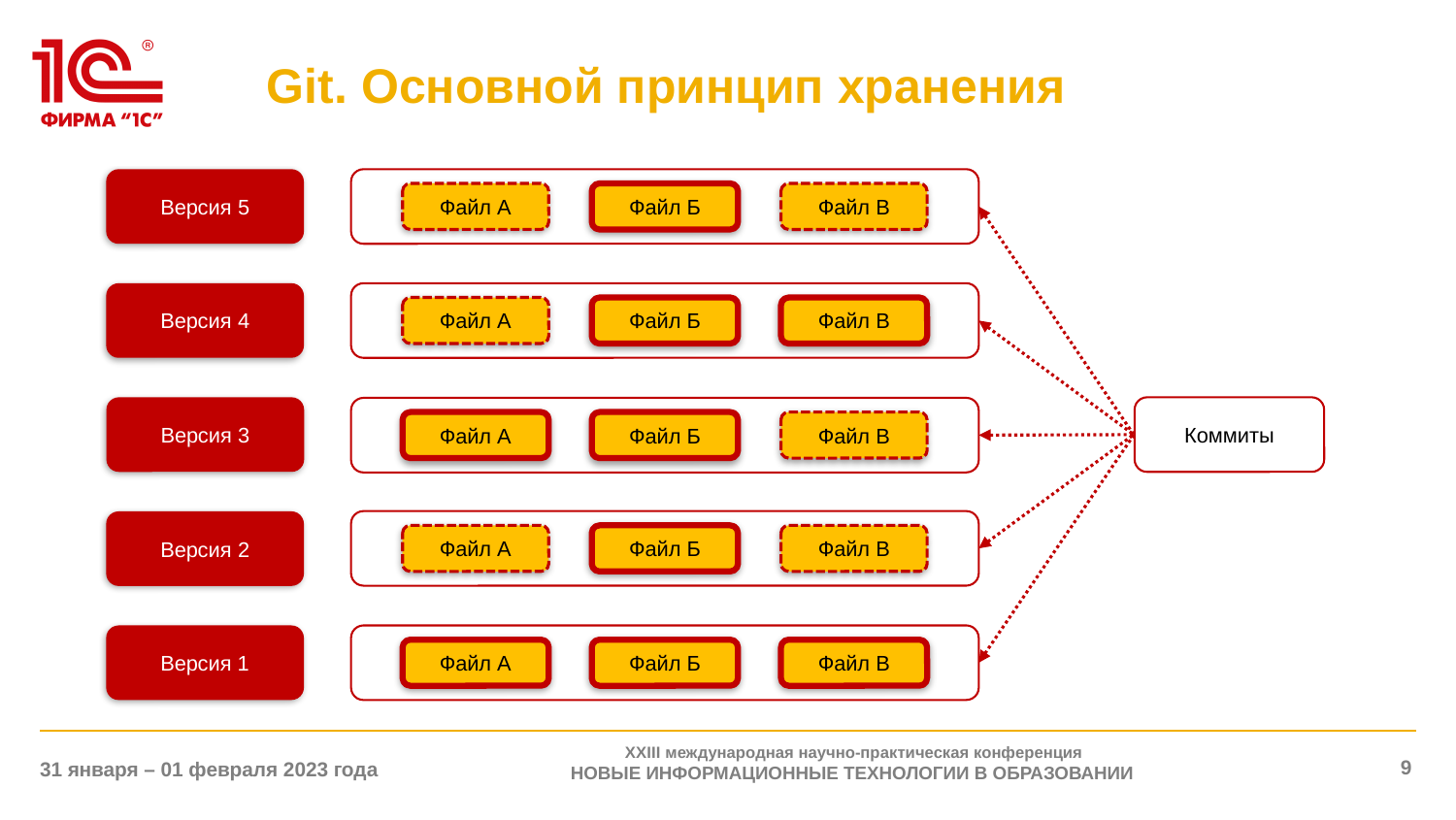

# Git. Основной принцип хранения
Версия 5

Файл А
Файл Б
Файл В
Версия 4

Файл А
Файл Б
Файл В
Версия 3
Коммиты

Файл А
Файл Б
Файл В

Версия 2
Файл А
Файл Б
Файл В
Версия 1

Файл А
Файл Б
Файл В
XXIII международная научно-практическая конференция
НОВЫЕ ИНФОРМАЦИОННЫЕ ТЕХНОЛОГИИ В ОБРАЗОВАНИИ
9
31 января – 01 февраля 2023 года